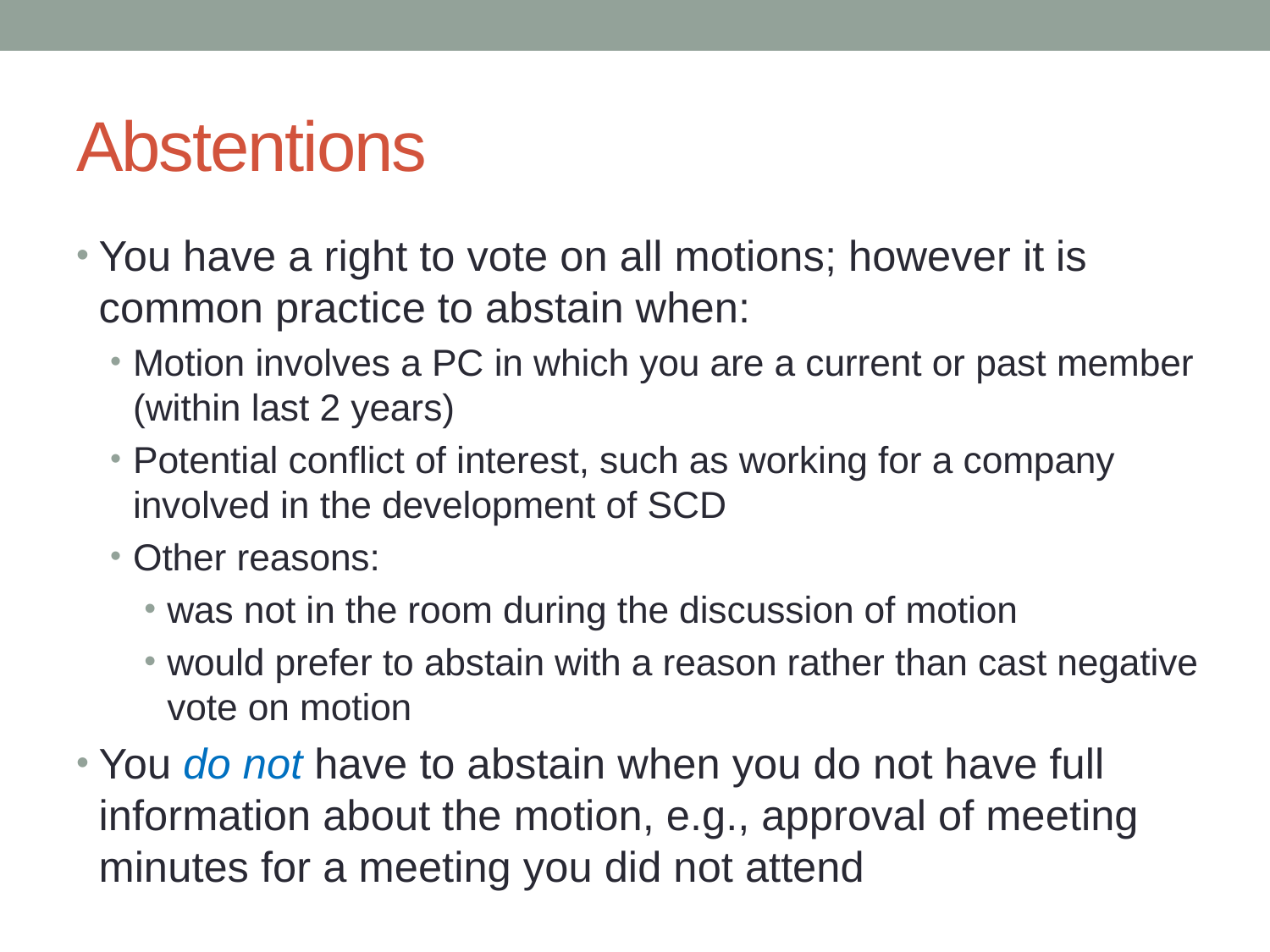

29
# Abstentions
You have a right to vote on all motions; however it is common practice to abstain when:
Motion involves a PC in which you are a current or past member (within last 2 years)
Potential conflict of interest, such as working for a company involved in the development of SCD
Other reasons:
was not in the room during the discussion of motion
would prefer to abstain with a reason rather than cast negative vote on motion
You do not have to abstain when you do not have full information about the motion, e.g., approval of meeting minutes for a meeting you did not attend